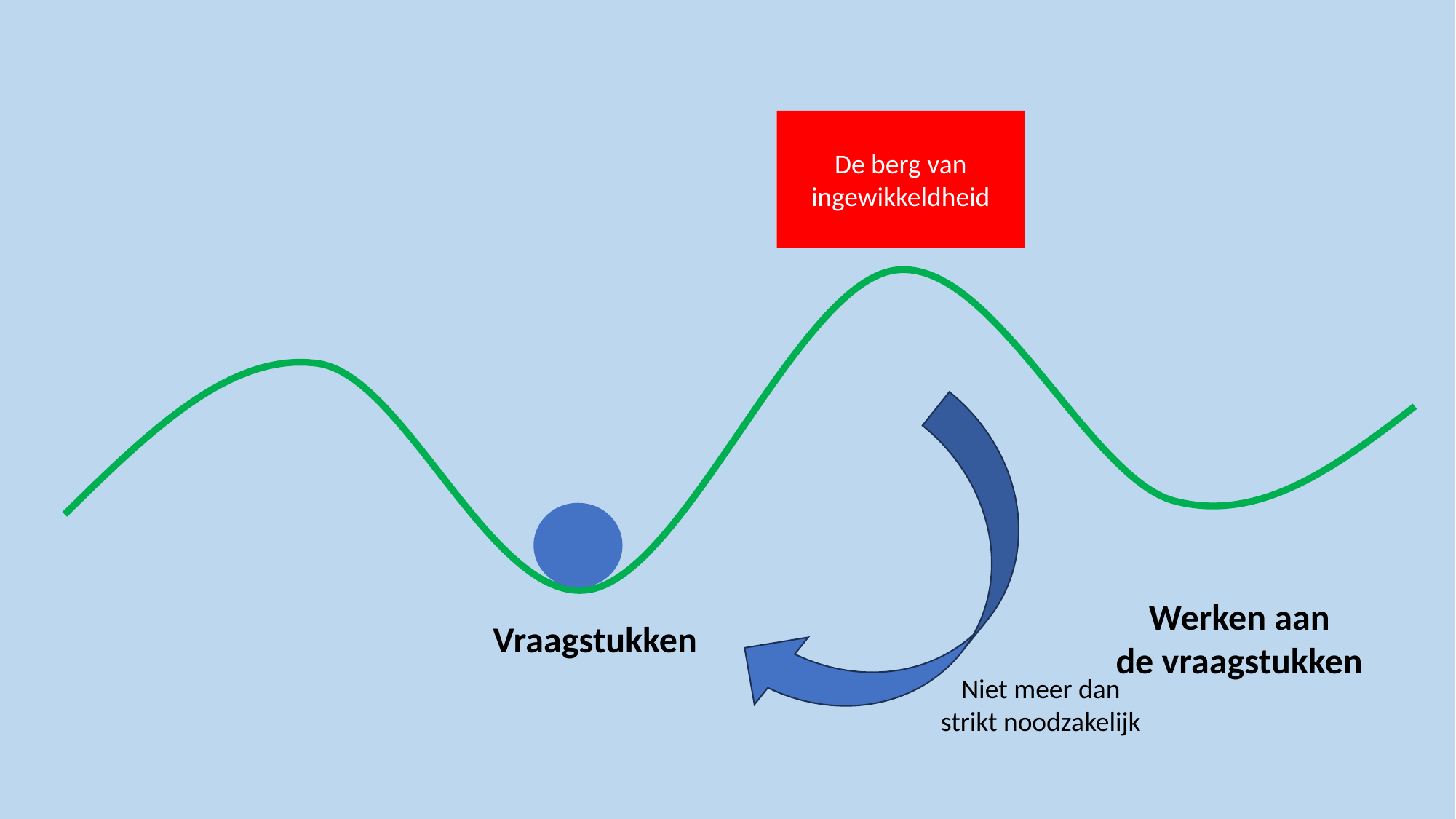

De berg van ingewikkeldheid

Werken aan
de vraagstukken
Vraagstukken
Niet meer dan
strikt noodzakelijk